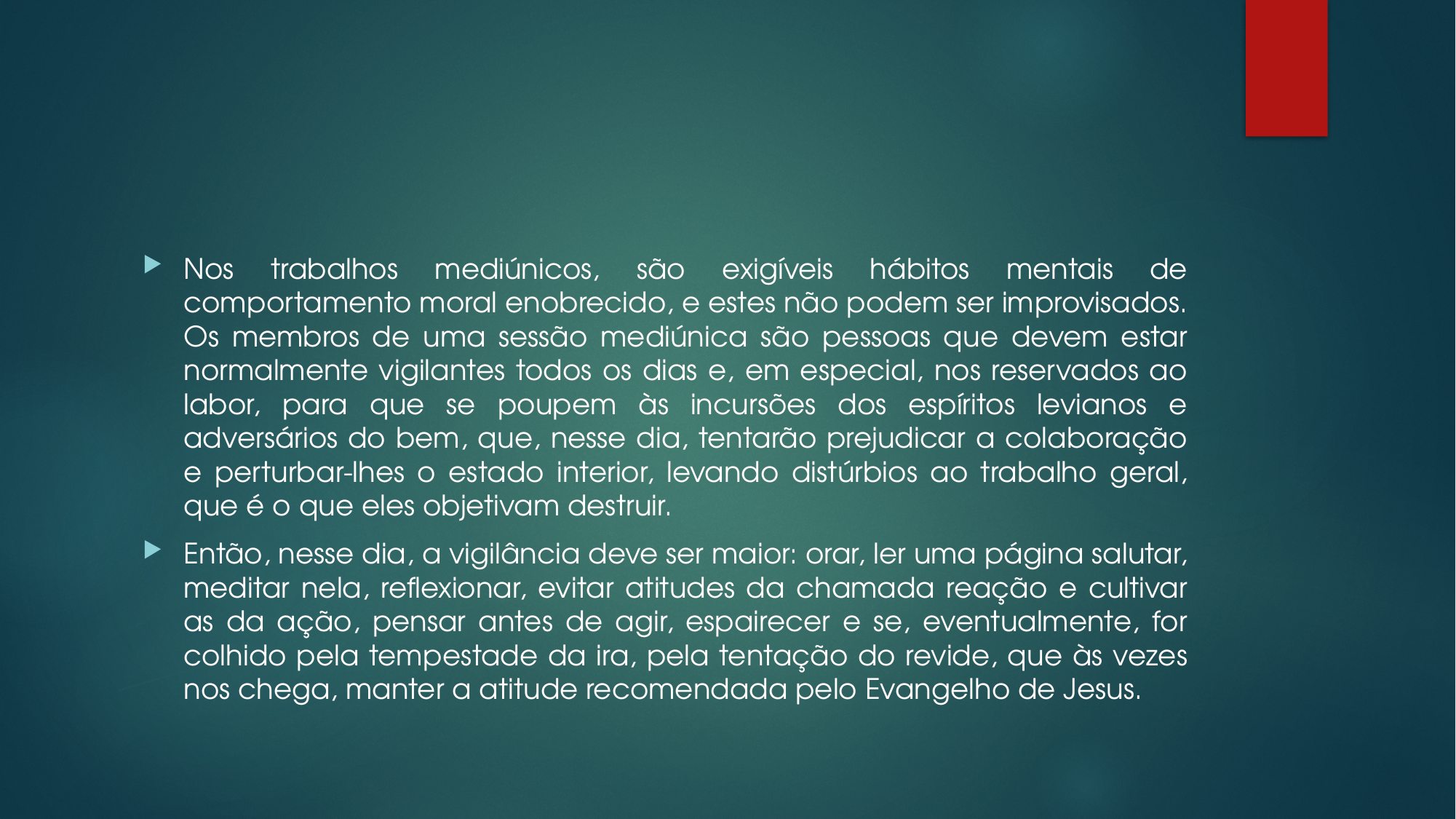

#
Nos trabalhos mediúnicos, são exigíveis hábitos mentais de comportamento moral enobrecido, e estes não podem ser improvisados. Os membros de uma sessão mediúnica são pessoas que devem estar normalmente vigilantes todos os dias e, em especial, nos reservados ao labor, para que se poupem às incursões dos espíritos levianos e adversários do bem, que, nesse dia, tentarão prejudicar a colaboração e perturbar-lhes o estado interior, levando distúrbios ao trabalho geral, que é o que eles objetivam destruir.
Então, nesse dia, a vigilância deve ser maior: orar, ler uma página salutar, meditar nela, reflexionar, evitar atitudes da chamada reação e cultivar as da ação, pensar antes de agir, espairecer e se, eventualmente, for colhido pela tempestade da ira, pela tentação do revide, que às vezes nos chega, manter a atitude recomendada pelo Evangelho de Jesus.